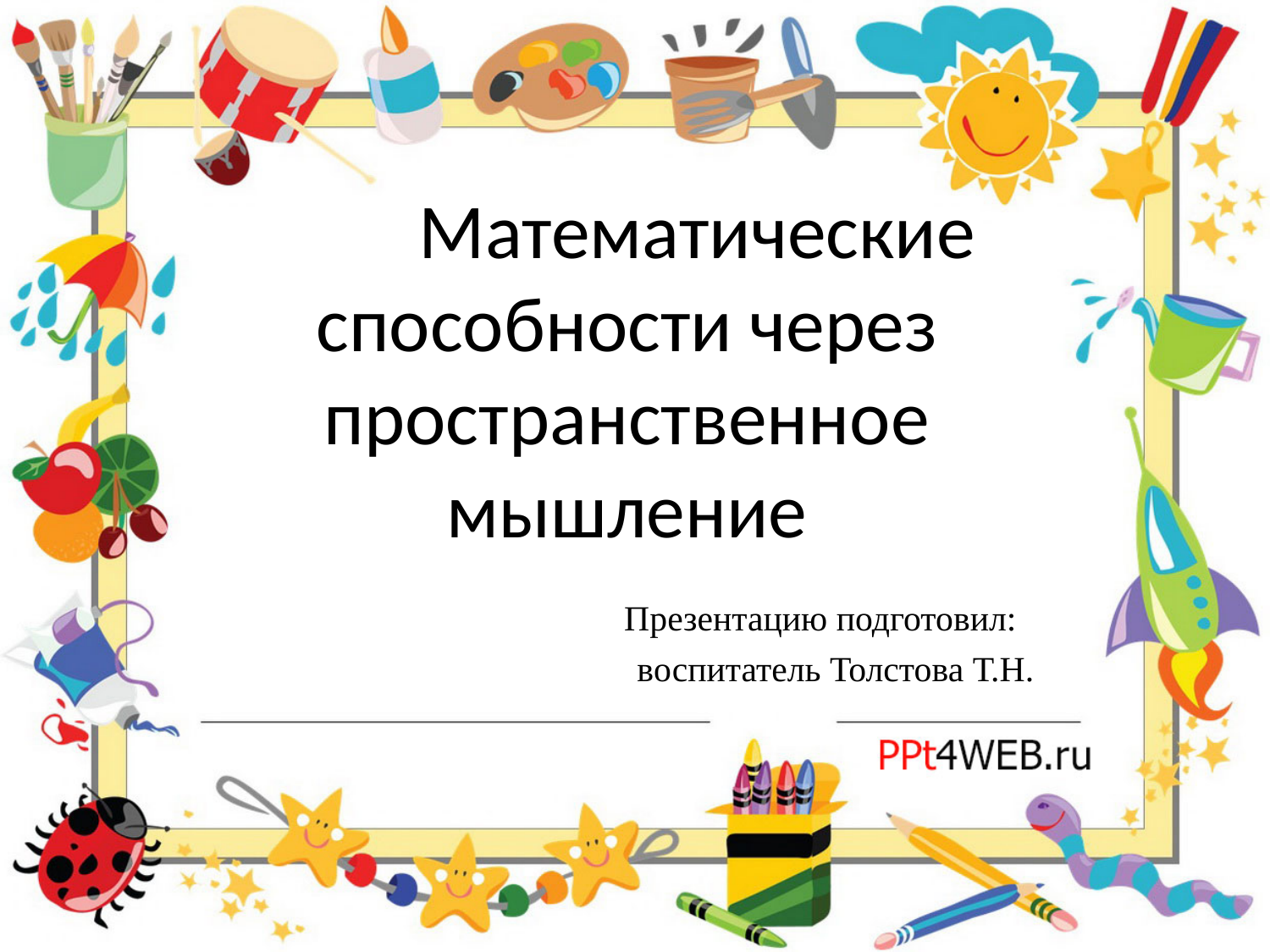

Математические способности через пространственное мышление
                        Презентацию подготовил:
                                                воспитатель Толстова Т.Н.